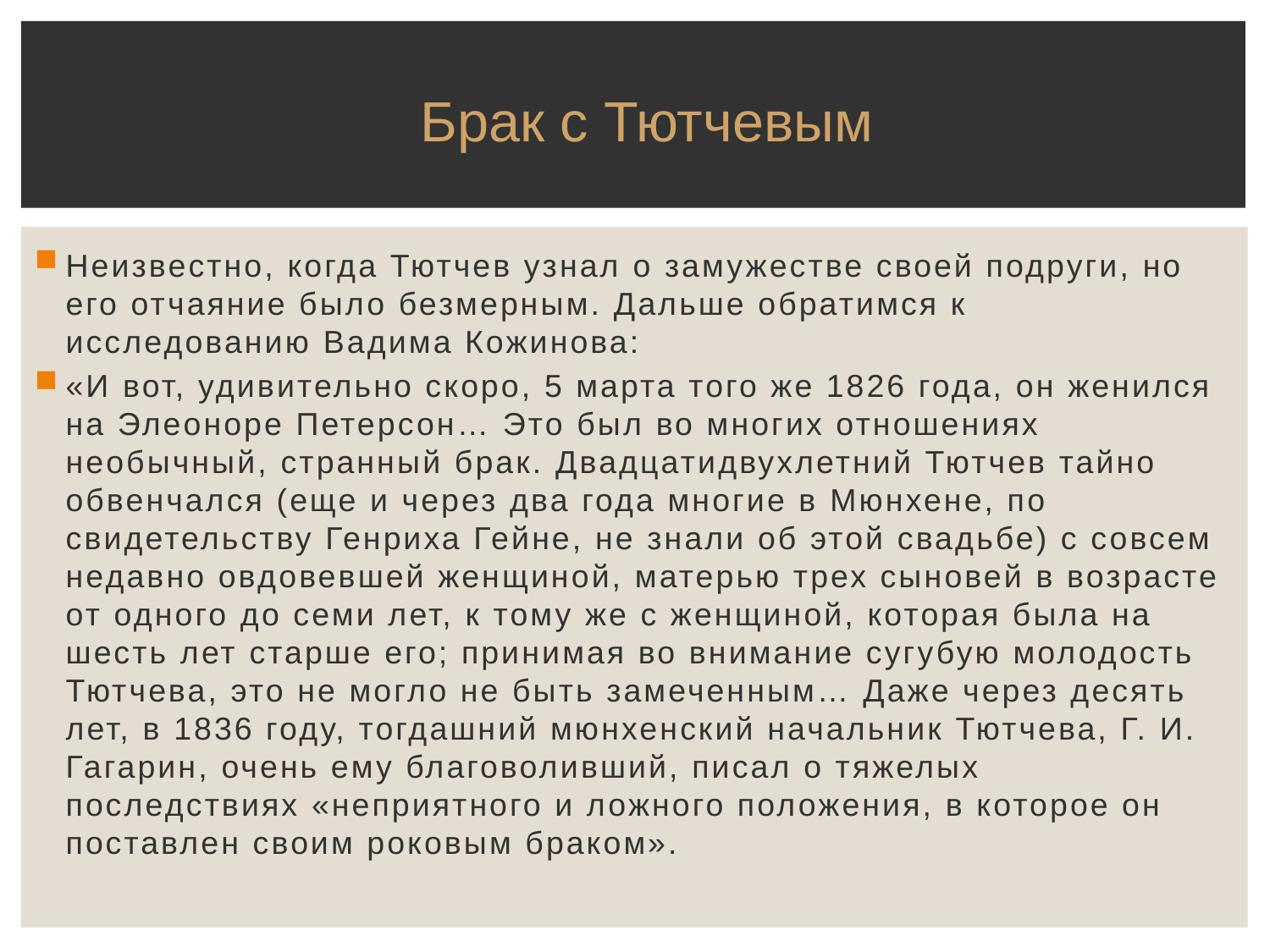

# Брак с Тютчевым
Неизвестно, когда Тютчев узнал о замужестве своей подруги, но его отчаяние было безмерным. Дальше обратимся к исследованию Вадима Кожинова:
«И вот, удивительно скоро, 5 марта того же 1826 года, он женился на Элеоноре Петерсон… Это был во многих отношениях необычный, странный брак. Двадцатидвухлетний Тютчев тайно обвенчался (еще и через два года многие в Мюнхене, по свидетельству Генриха Гейне, не знали об этой свадьбе) с совсем недавно овдовевшей женщиной, матерью трех сыновей в возрасте от одного до семи лет, к тому же с женщиной, которая была на шесть лет старше его; принимая во внимание сугубую молодость Тютчева, это не могло не быть замеченным… Даже через десять лет, в 1836 году, тогдашний мюнхенский начальник Тютчева, Г. И. Гагарин, очень ему благоволивший, писал о тяжелых последствиях «неприятного и ложного положения, в которое он поставлен своим роковым браком».